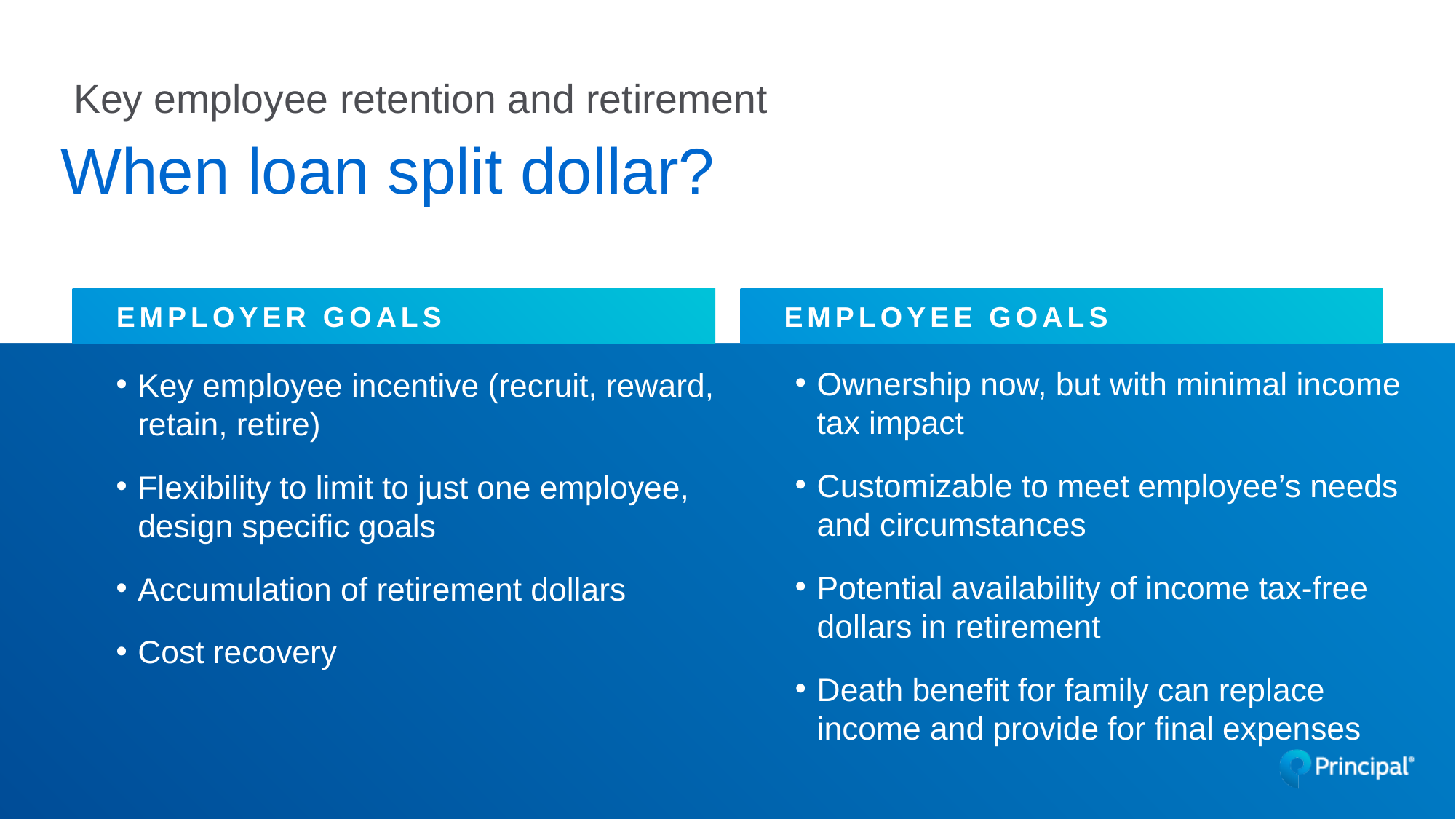

Key employee retention and retirement
# When loan split dollar?
EMPLOYER GOALS
EMPLOYEE GOALS
Ownership now, but with minimal income tax impact
Customizable to meet employee’s needs and circumstances
Potential availability of income tax-free dollars in retirement
Death benefit for family can replace income and provide for final expenses

Key employee incentive (recruit, reward, retain, retire)
Flexibility to limit to just one employee, design specific goals
Accumulation of retirement dollars
Cost recovery